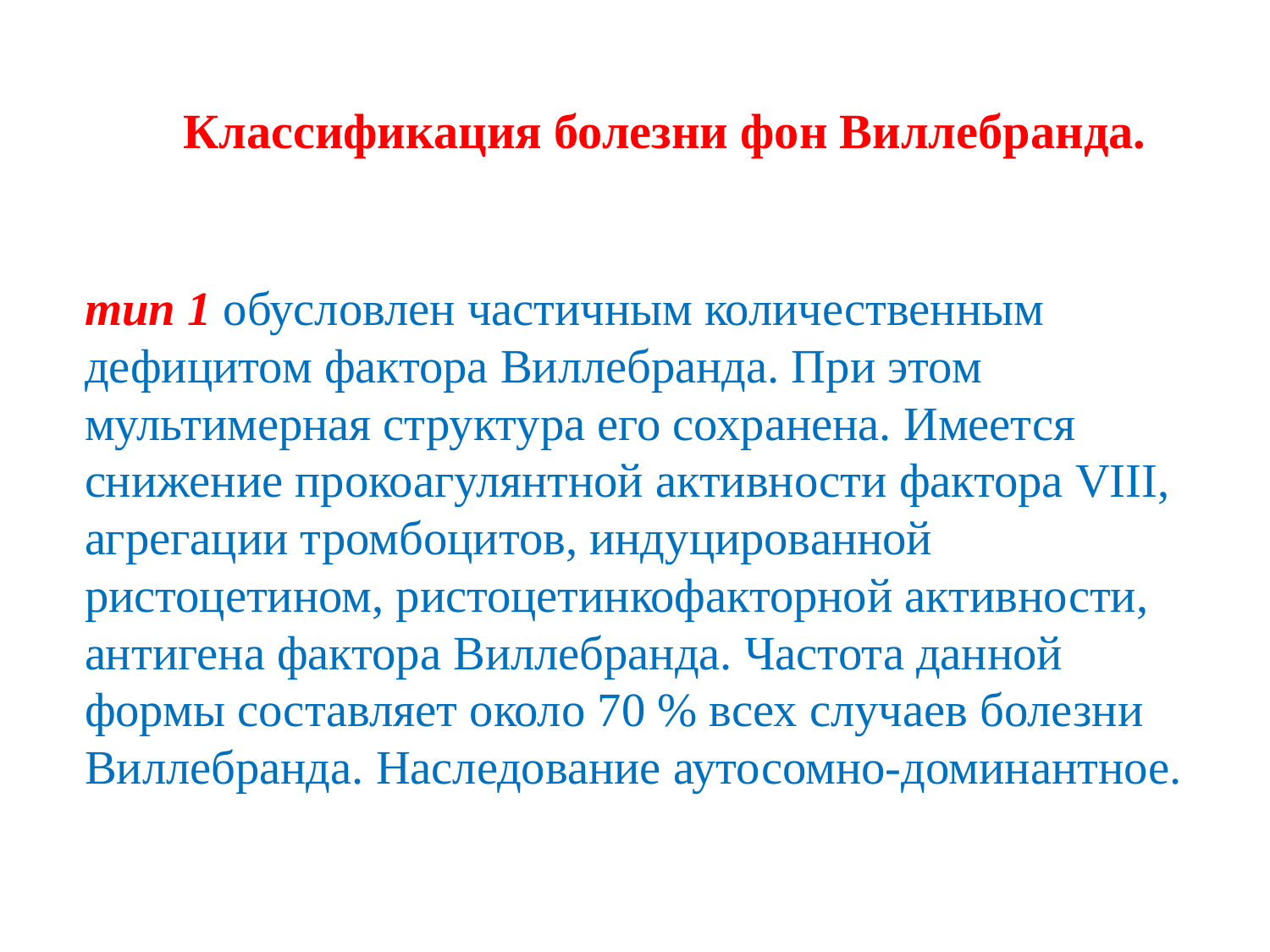

# Классификация болезни фон Виллебранда.

тип 1 обусловлен частичным количественным дефицитом фактора Виллебранда. При этом мультимерная структура его сохранена. Имеется снижение прокоагулянтной активности фактора VIII, агрегации тромбоцитов, индуцированной ристоцетином, ристоцетинкофакторной активности, антигена фактора Виллебранда. Частота данной формы составляет около 70 % всех случаев болезни Виллебранда. Наследование аутосомно-доминантное.